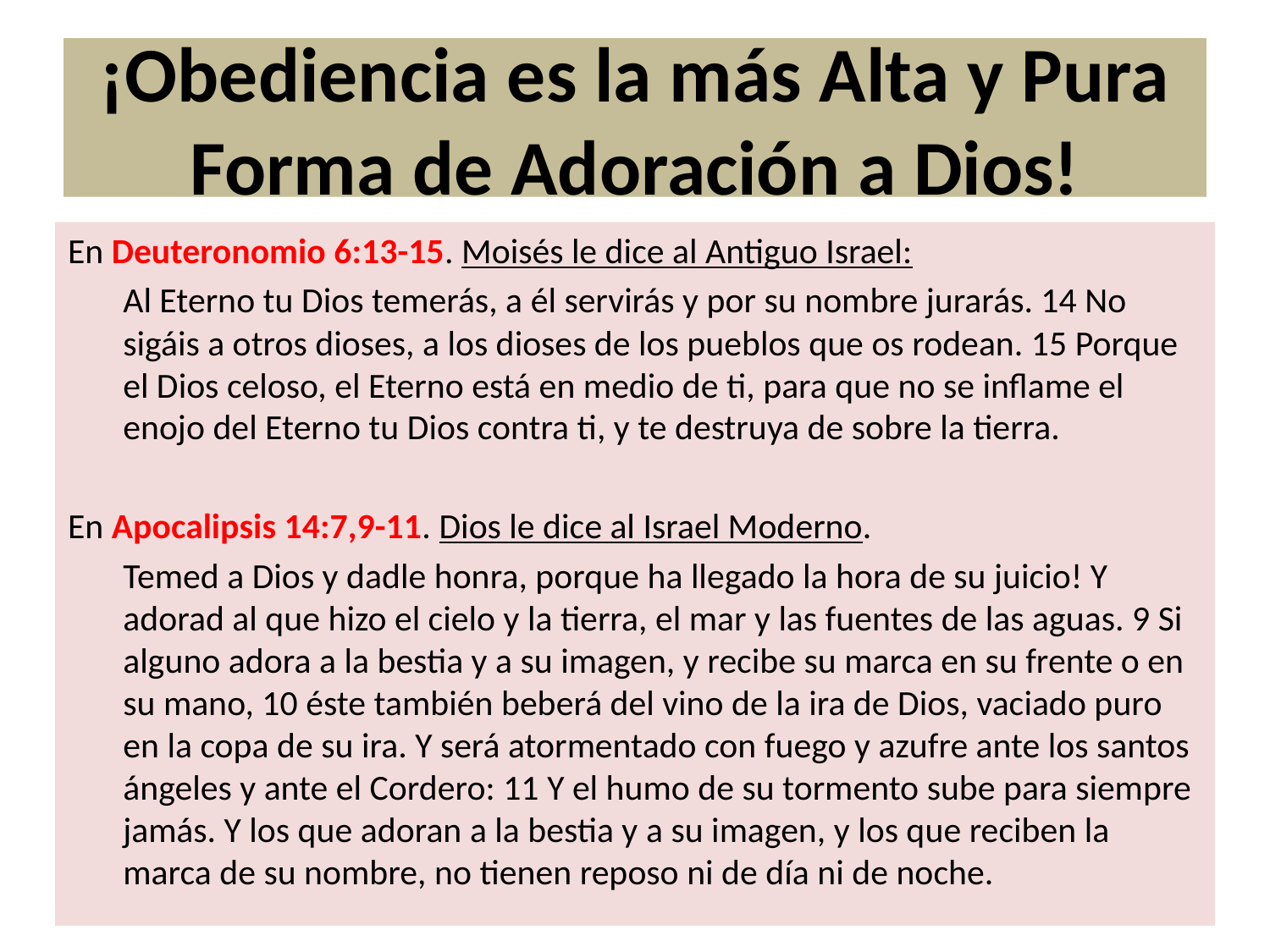

# ¡Obediencia es la más Alta y Pura Forma de Adoración a Dios!
En Deuteronomio 6:13-15. Moisés le dice al Antiguo Israel:
Al Eterno tu Dios temerás, a él servirás y por su nombre jurarás. 14 No sigáis a otros dioses, a los dioses de los pueblos que os rodean. 15 Porque el Dios celoso, el Eterno está en medio de ti, para que no se inflame el enojo del Eterno tu Dios contra ti, y te destruya de sobre la tierra.

En Apocalipsis 14:7,9-11. Dios le dice al Israel Moderno.
Temed a Dios y dadle honra, porque ha llegado la hora de su juicio! Y adorad al que hizo el cielo y la tierra, el mar y las fuentes de las aguas. 9 Si alguno adora a la bestia y a su imagen, y recibe su marca en su frente o en su mano, 10 éste también beberá del vino de la ira de Dios, vaciado puro en la copa de su ira. Y será atormentado con fuego y azufre ante los santos ángeles y ante el Cordero: 11 Y el humo de su tormento sube para siempre jamás. Y los que adoran a la bestia y a su imagen, y los que reciben la marca de su nombre, no tienen reposo ni de día ni de noche.